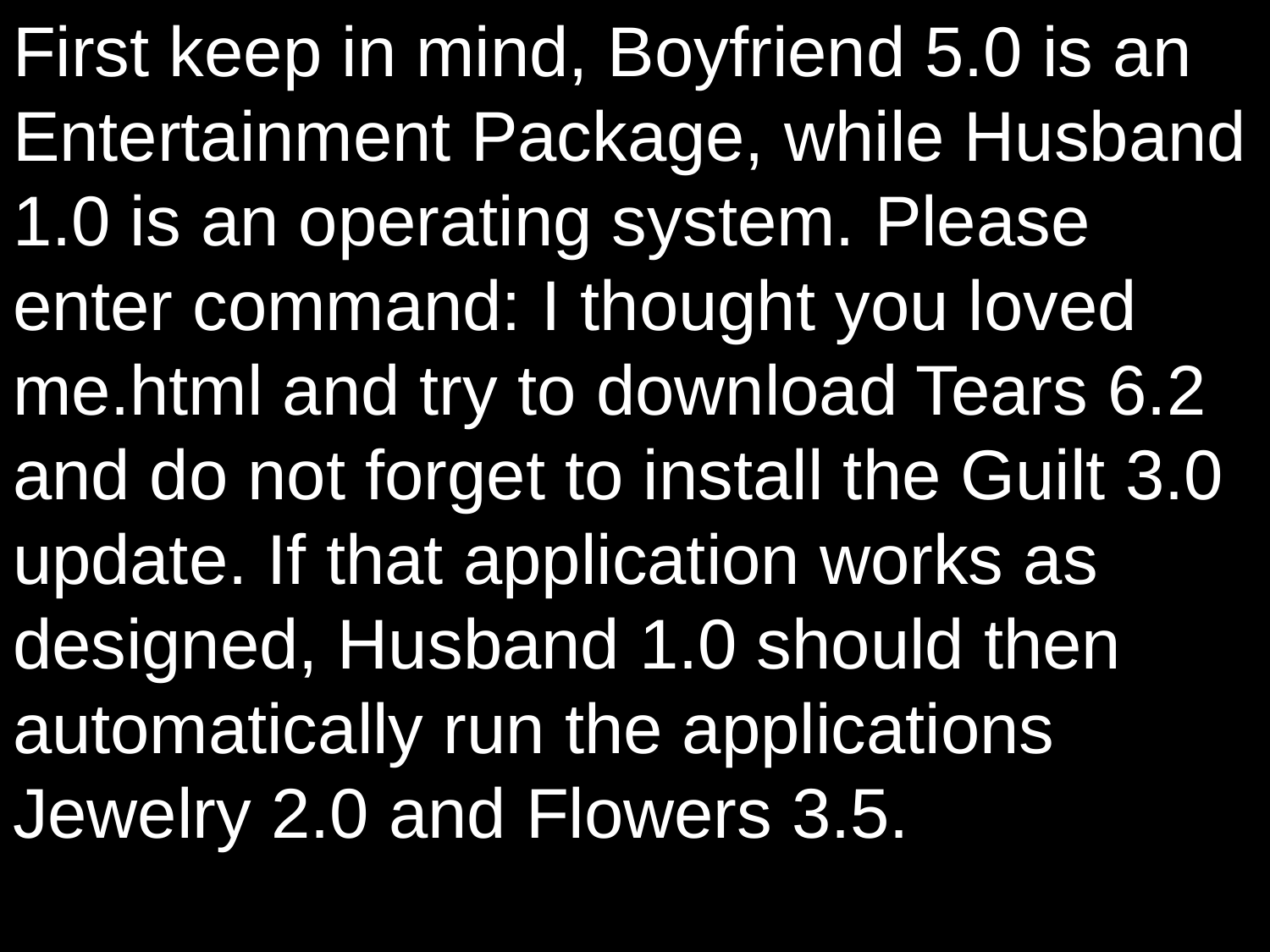

First keep in mind, Boyfriend 5.0 is an Entertainment Package, while Husband 1.0 is an operating system. Please enter command: I thought you loved me.html and try to download Tears 6.2 and do not forget to install the Guilt 3.0 update. If that application works as designed, Husband 1.0 should then automatically run the applications Jewelry 2.0 and Flowers 3.5.